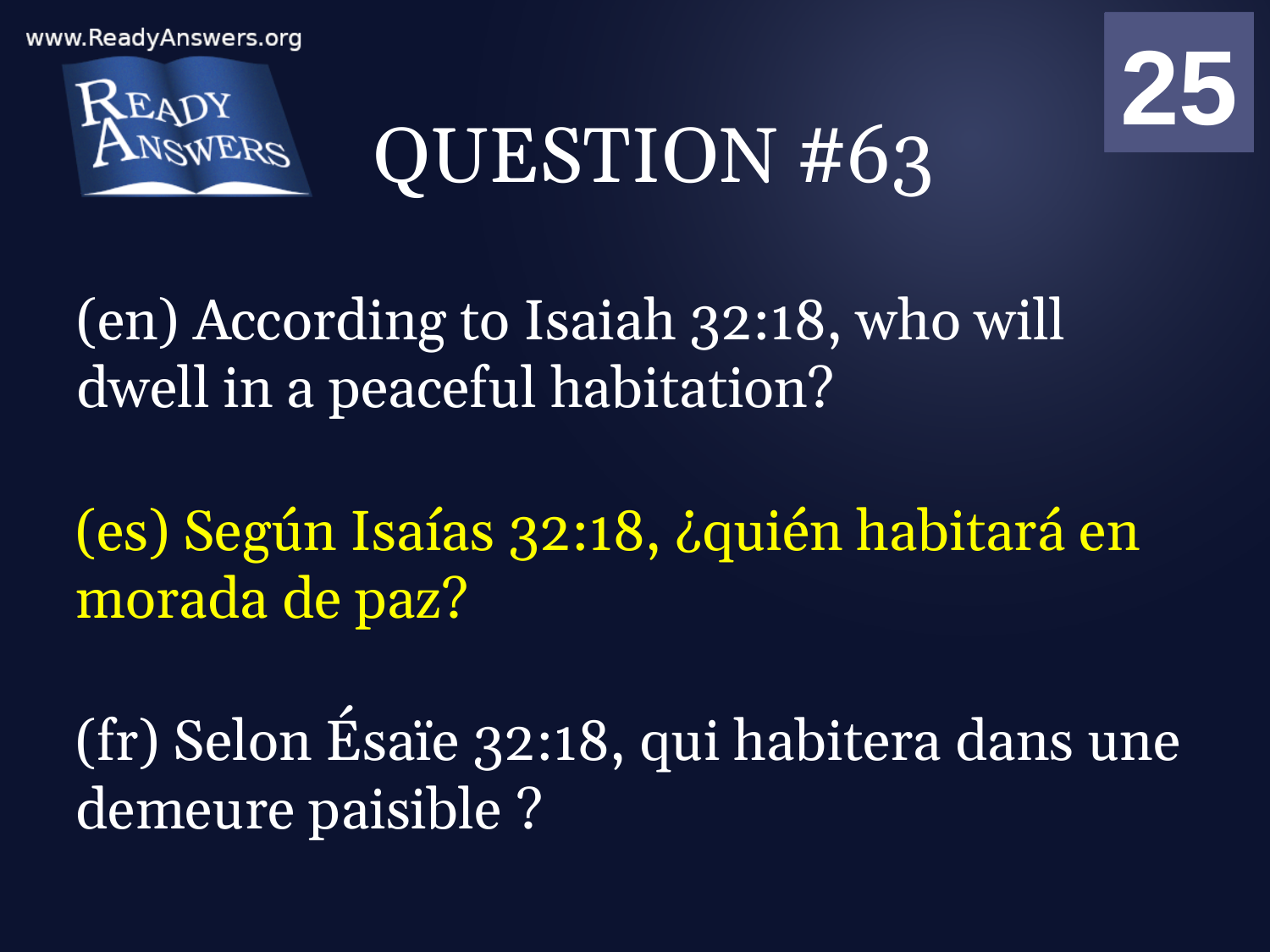

01
02
03
04
05
06
07
08
09
10
11
12
13
14
15
16
17
18
19
20
21
22
23
24
25
00
# QUESTION #63
(en) According to Isaiah 32:18, who will dwell in a peaceful habitation?
(es) Según Isaías 32:18, ¿quién habitará en morada de paz?
(fr) Selon Ésaïe 32:18, qui habitera dans une demeure paisible ?